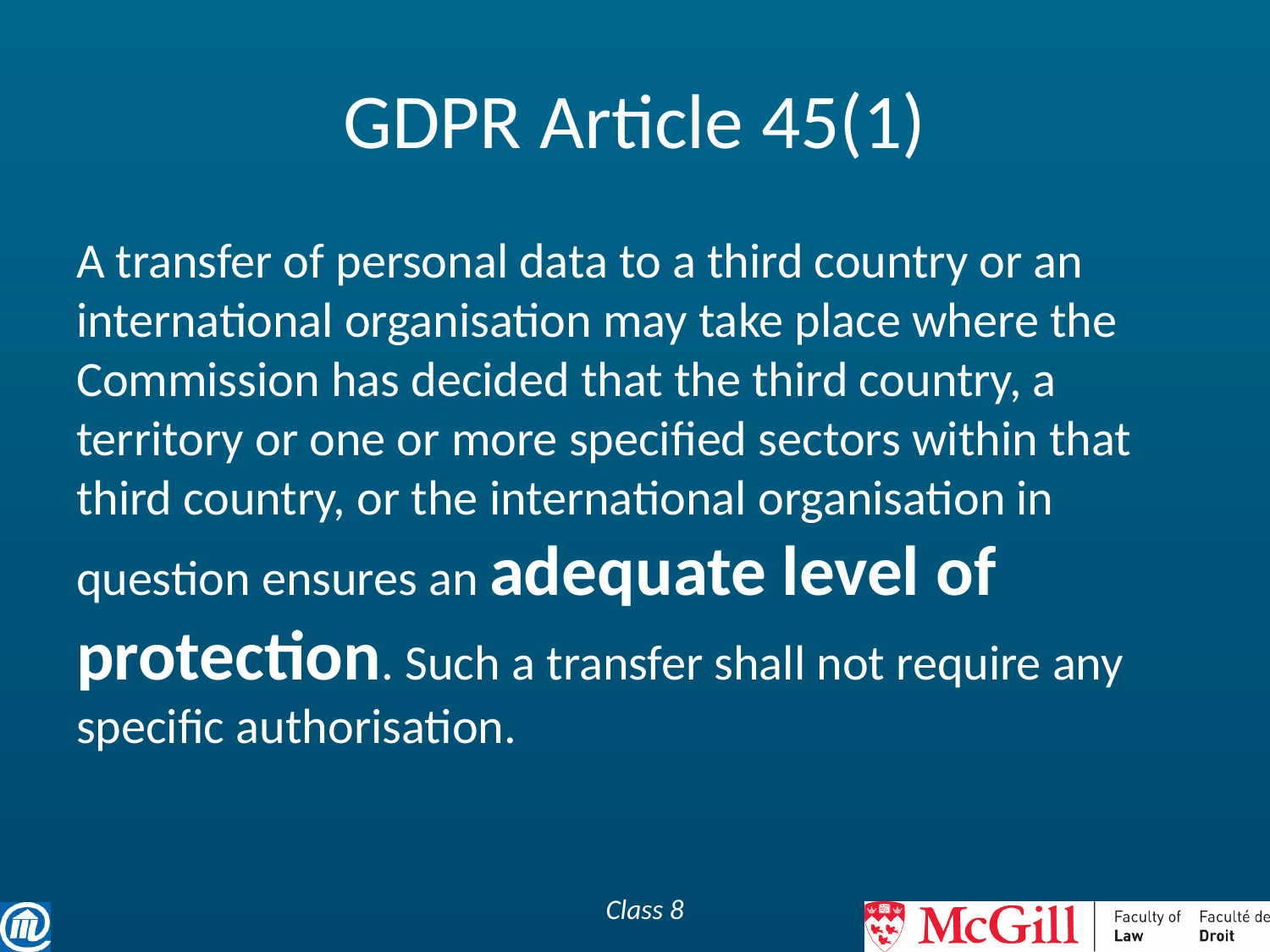

# GDPR Article 45(1)
A transfer of personal data to a third country or an international organisation may take place where the Commission has decided that the third country, a territory or one or more specified sectors within that third country, or the international organisation in question ensures an adequate level of protection. Such a transfer shall not require any specific authorisation.
Class 8